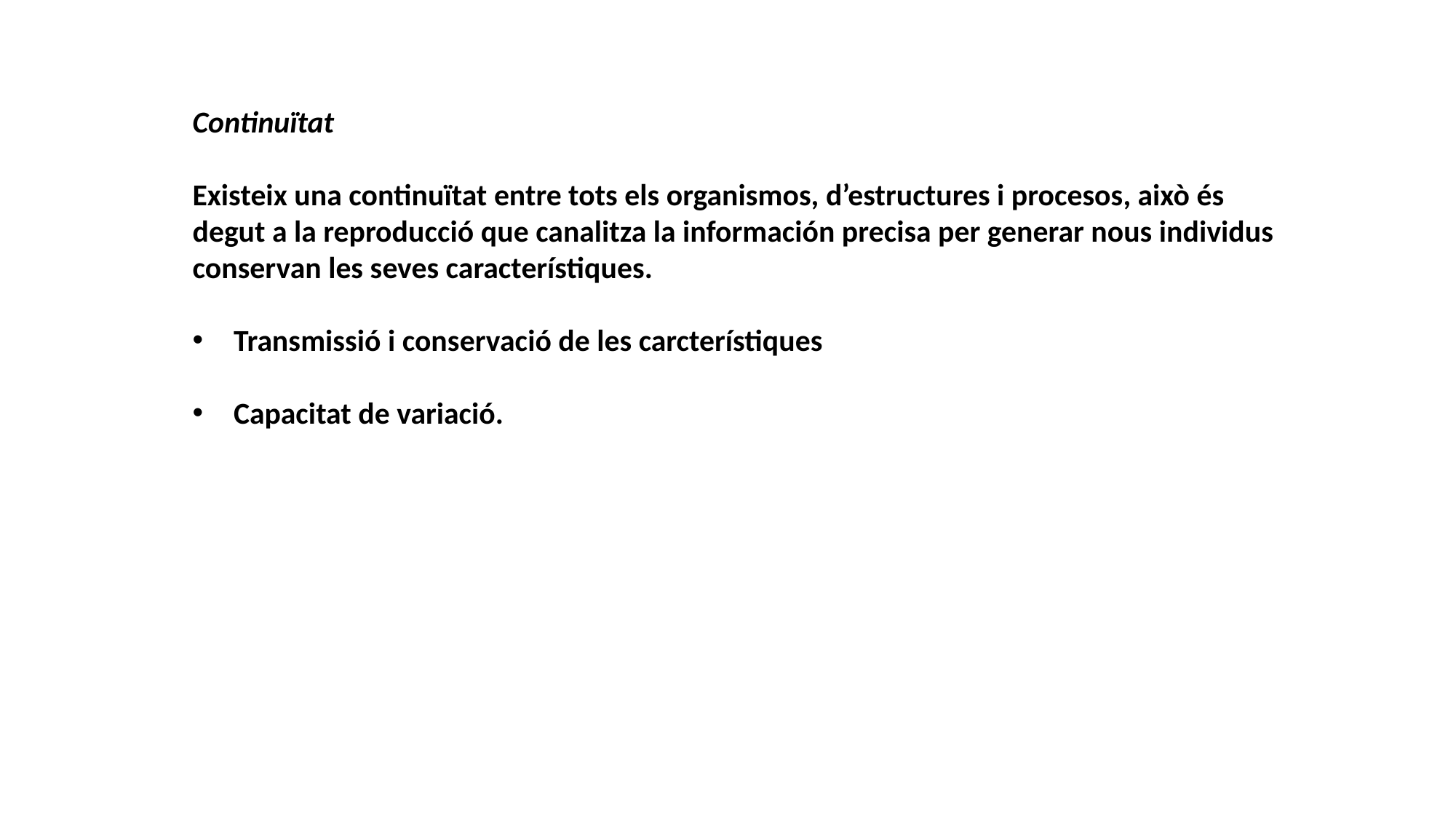

Continuïtat

Existeix una continuïtat entre tots els organismos, d’estructures i procesos, això és degut a la reproducció que canalitza la información precisa per generar nous individus conservan les seves característiques.

Transmissió i conservació de les carcterístiques

Capacitat de variació.